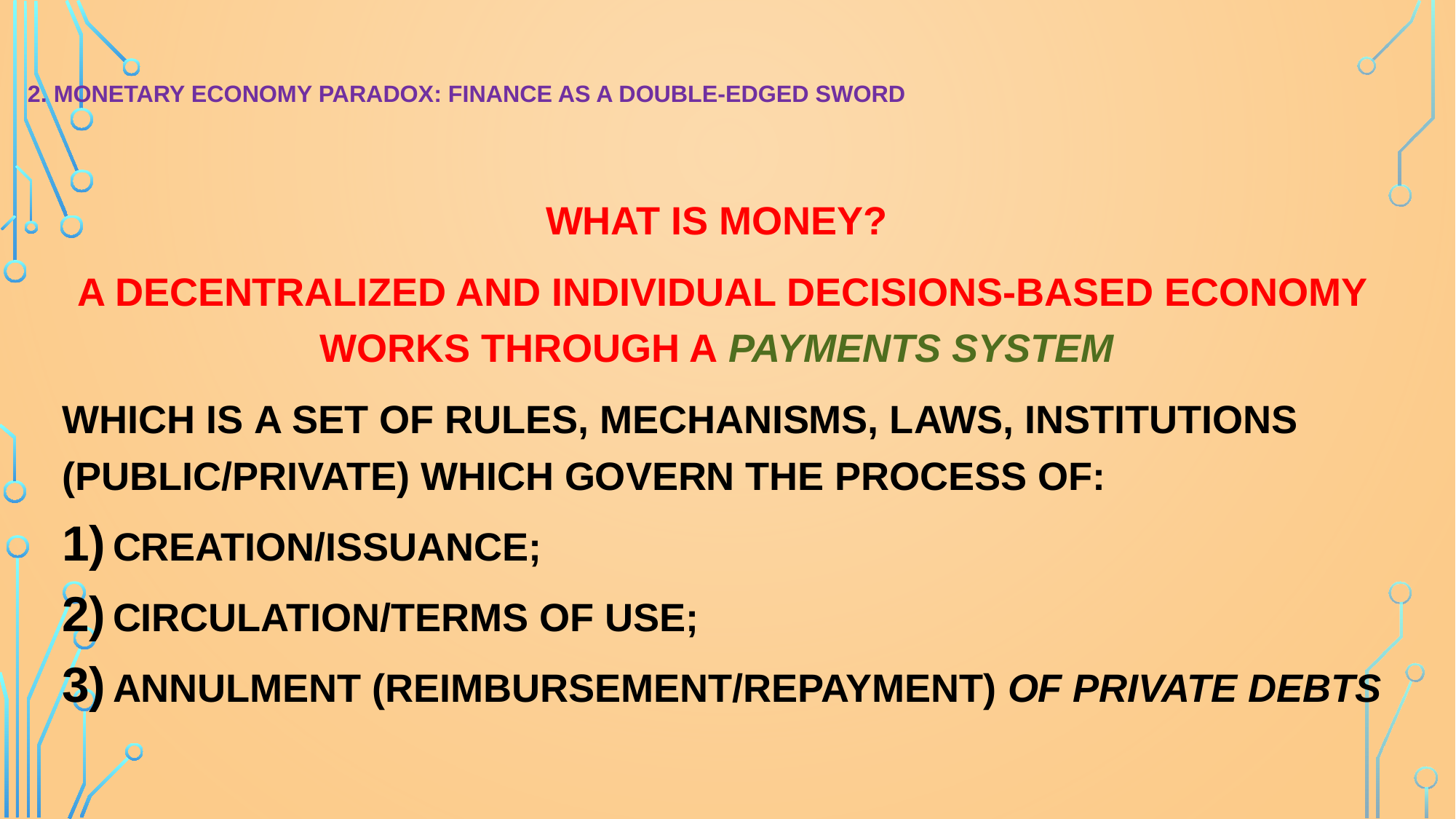

# 2. Monetary economy paradox: Finance as a double-edged sword
WHAT IS MONEY?
A DECENTRALIZED AND INDIVIDUAL DECISIONS-BASED ECONOMY works through a PAYMENTS SYSTEM
Which is A SET OF RULES, MECHANISMS, LAWS, INSTITUTIONS (PUBLIC/PRIVATE) WHICH GOVERN THE PROCESS OF:
CREATION/ISSUANCE;
CIRCULATION/TERMS OF USE;
ANNULMENT (REIMBURSEMENT/REPAYMENT) OF PRIVATE DEBTS